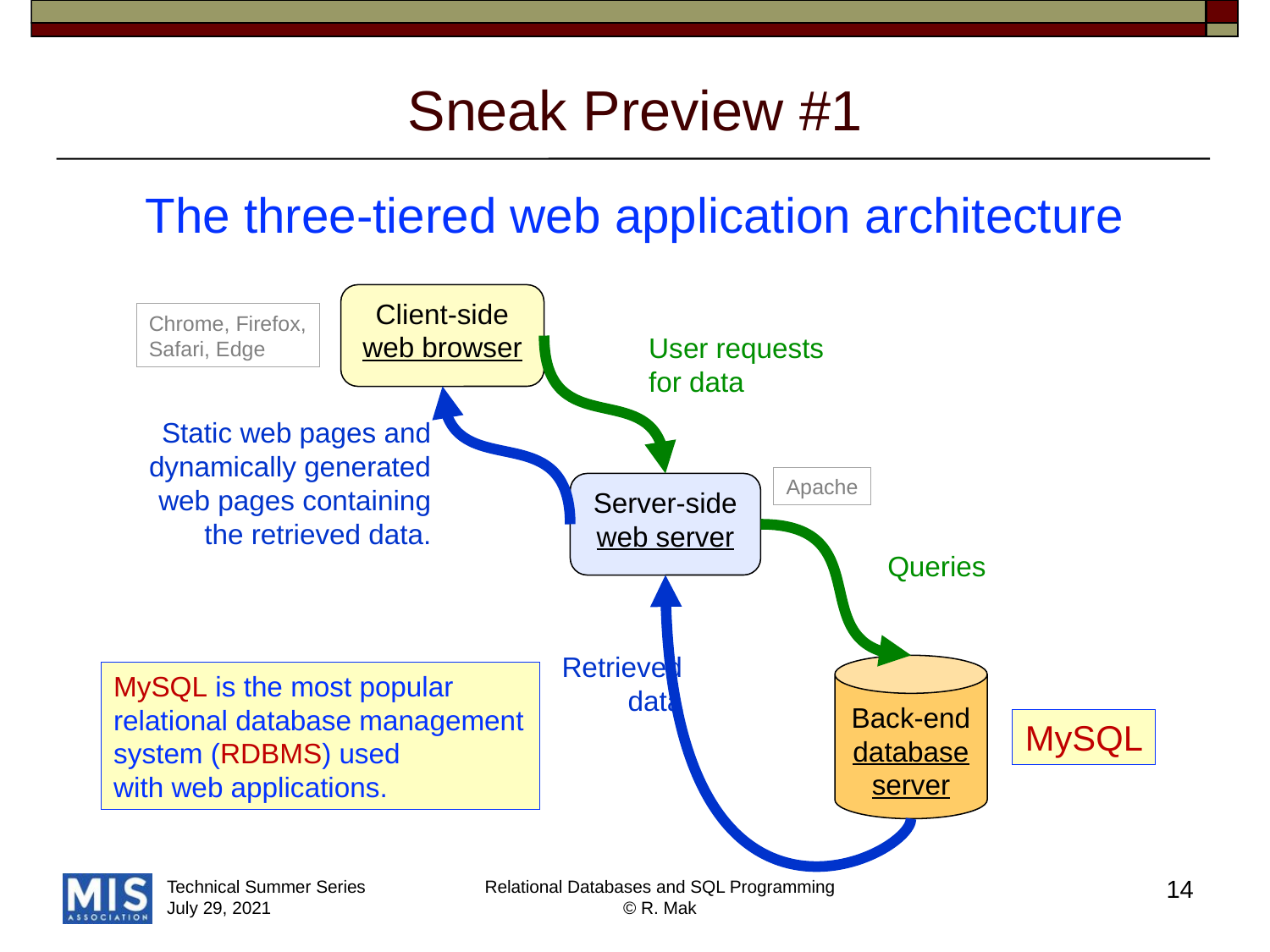

# Sneak Preview #1
The three-tiered web application architecture
Client-side web browser
User requests
for data
Static web pages and
dynamically generated
web pages containing
the retrieved data.
Server-side web server
Queries
Retrieved
data
Back-end database server
Chrome, Firefox,
Safari, Edge
Apache
MySQL is the most popular
relational database management
system (RDBMS) used
with web applications.
MySQL
14